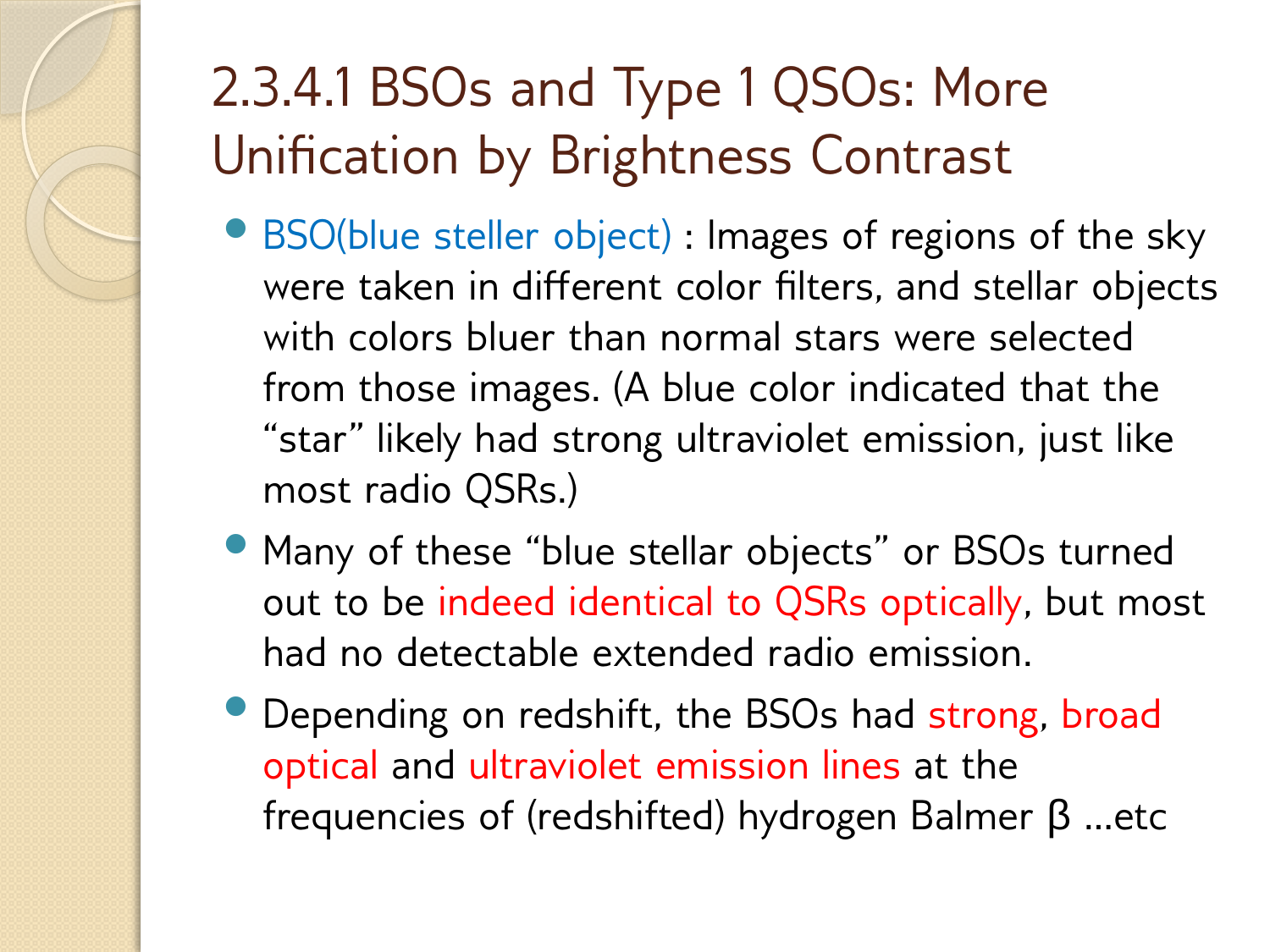

# 2.3.4.1 BSOs and Type 1 QSOs: More Unification by Brightness Contrast
BSO(blue steller object) : Images of regions of the sky were taken in different color filters, and stellar objects with colors bluer than normal stars were selected from those images. (A blue color indicated that the “star” likely had strong ultraviolet emission, just like most radio QSRs.)
Many of these “blue stellar objects” or BSOs turned out to be indeed identical to QSRs optically, but most had no detectable extended radio emission.
Depending on redshift, the BSOs had strong, broad optical and ultraviolet emission lines at the frequencies of (redshifted) hydrogen Balmer β …etc